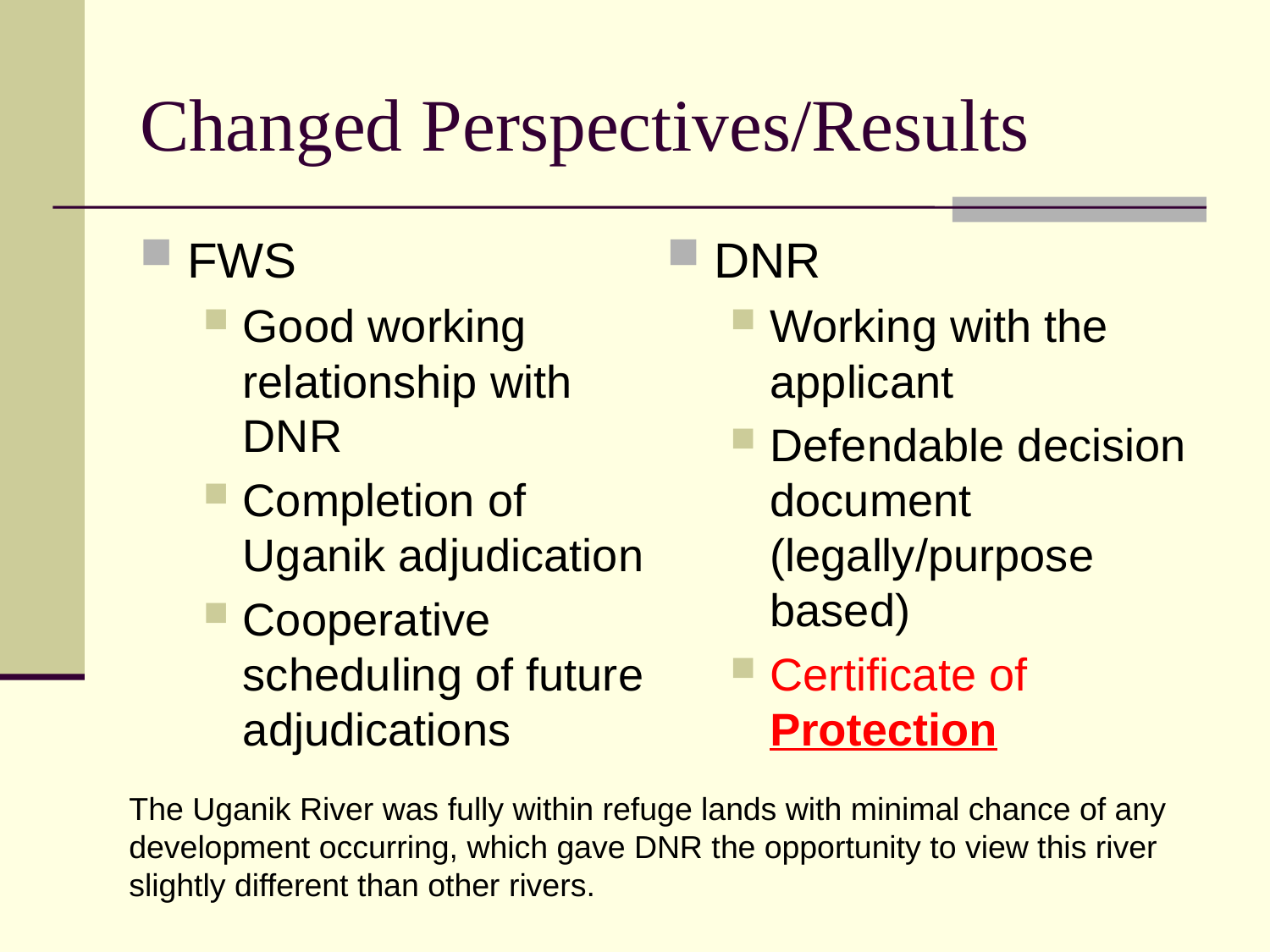

# Changed Perspectives/Results
FWS
Good working relationship with DNR
Completion of Uganik adjudication
Cooperative scheduling of future adjudications

DNR
Working with the applicant
Defendable decision document (legally/purpose based)
Certificate of Protection
The Uganik River was fully within refuge lands with minimal chance of any development occurring, which gave DNR the opportunity to view this river slightly different than other rivers.